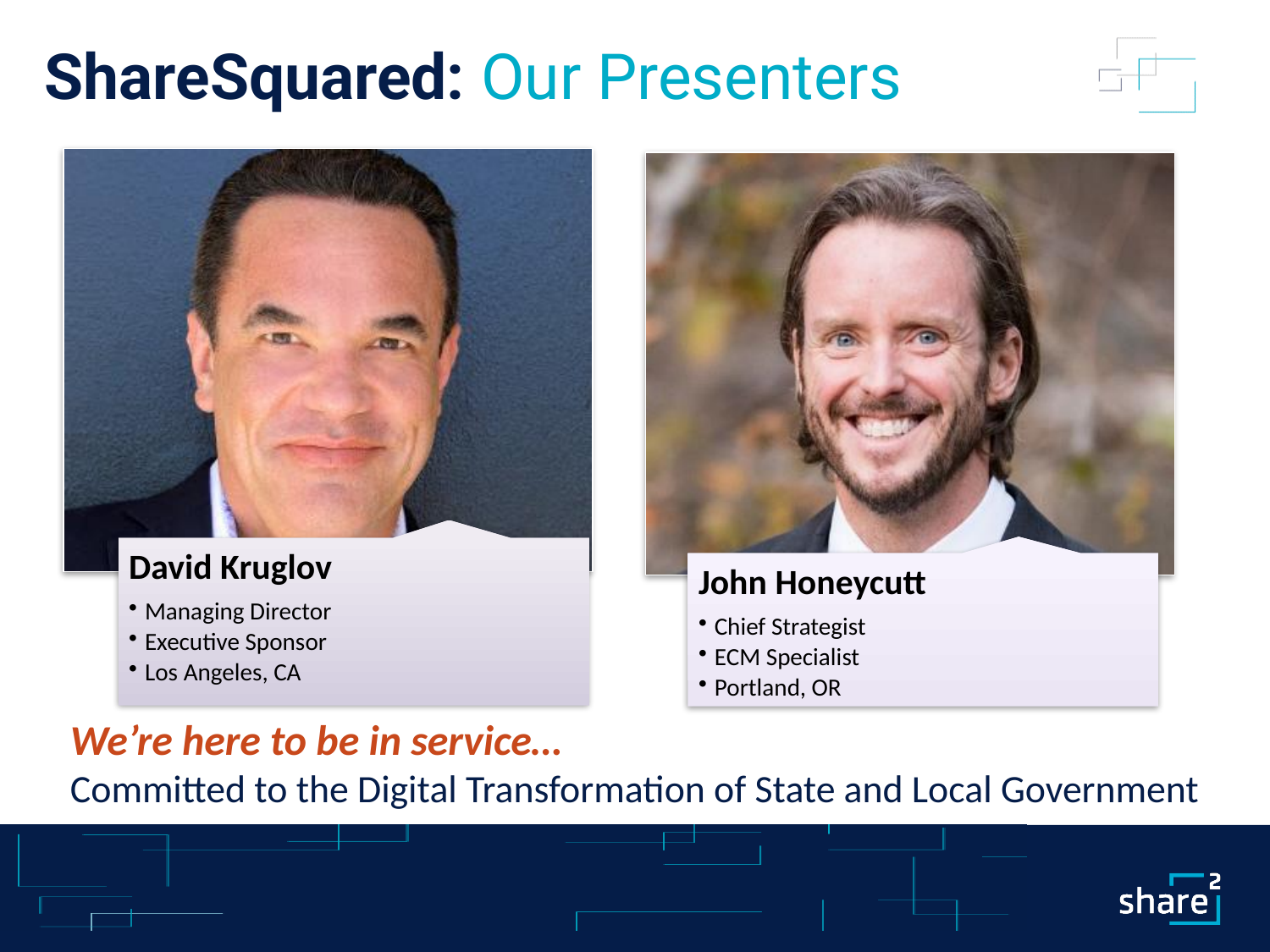

# ShareSquared: Our Presenters
David Kruglov
Managing Director
Executive Sponsor
Los Angeles, CA
John Honeycutt
Chief Strategist
ECM Specialist
Portland, OR
We’re here to be in service…
Committed to the Digital Transformation of State and Local Government